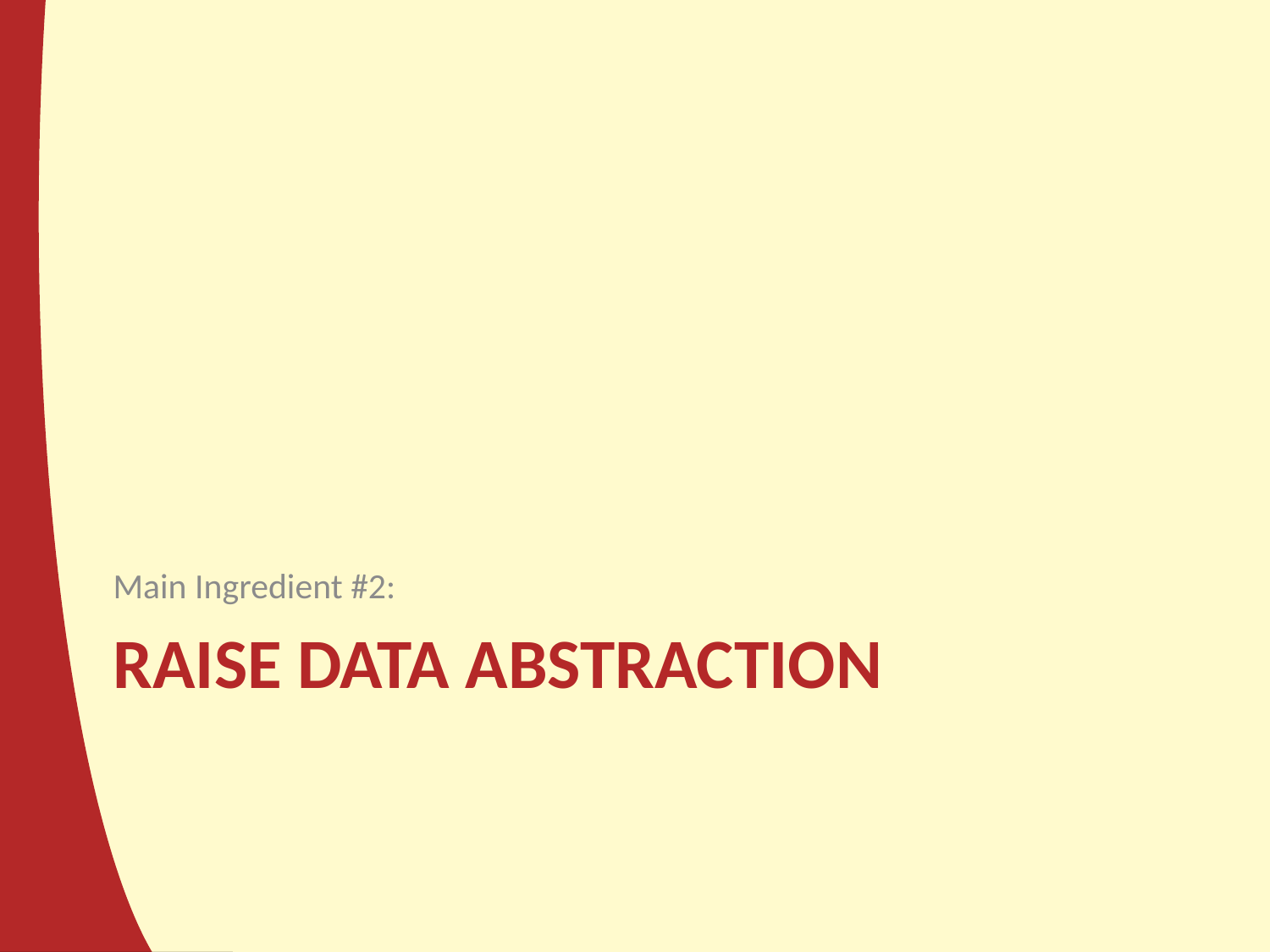

Main Ingredient #2:
# Raise Data Abstraction